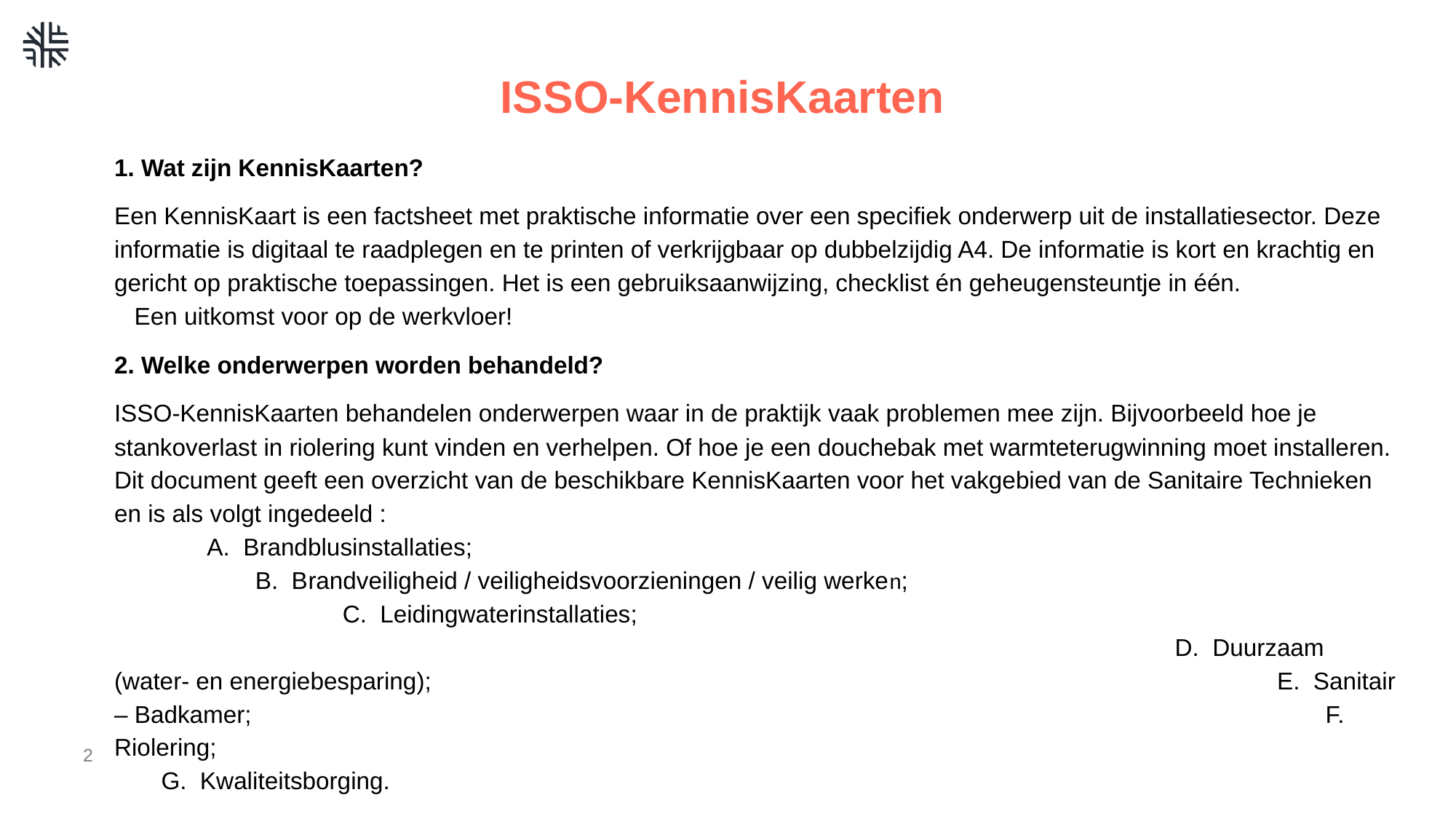

# ISSO-KennisKaarten
1. Wat zijn KennisKaarten?
Een KennisKaart is een factsheet met praktische informatie over een specifiek onderwerp uit de installatiesector. Deze informatie is digitaal te raadplegen en te printen of verkrijgbaar op dubbelzijdig A4. De informatie is kort en krachtig en gericht op praktische toepassingen. Het is een gebruiksaanwijzing, checklist én geheugensteuntje in één.                           Een uitkomst voor op de werkvloer!
2. Welke onderwerpen worden behandeld?
ISSO-KennisKaarten behandelen onderwerpen waar in de praktijk vaak problemen mee zijn. Bijvoorbeeld hoe je stankoverlast in riolering kunt vinden en verhelpen. Of hoe je een douchebak met warmteterugwinning moet installeren. Dit document geeft een overzicht van de beschikbare KennisKaarten voor het vakgebied van de Sanitaire Technieken en is als volgt ingedeeld :                                                                                                                                                                      A.  Brandblusinstallaties;                                                                                                                                                                B.  Brandveiligheid / veiligheidsvoorzieningen / veilig werken;                                                                                                            C.  Leidingwaterinstallaties;                                                                                                                                                                                                                                                                                D.  Duurzaam (water- en energiebesparing);                                                                                                                              E.  Sanitair – Badkamer;                                                                                                                                                                F.  Riolering;                                                                                                                                                                                        G.  Kwaliteitsborging.

2